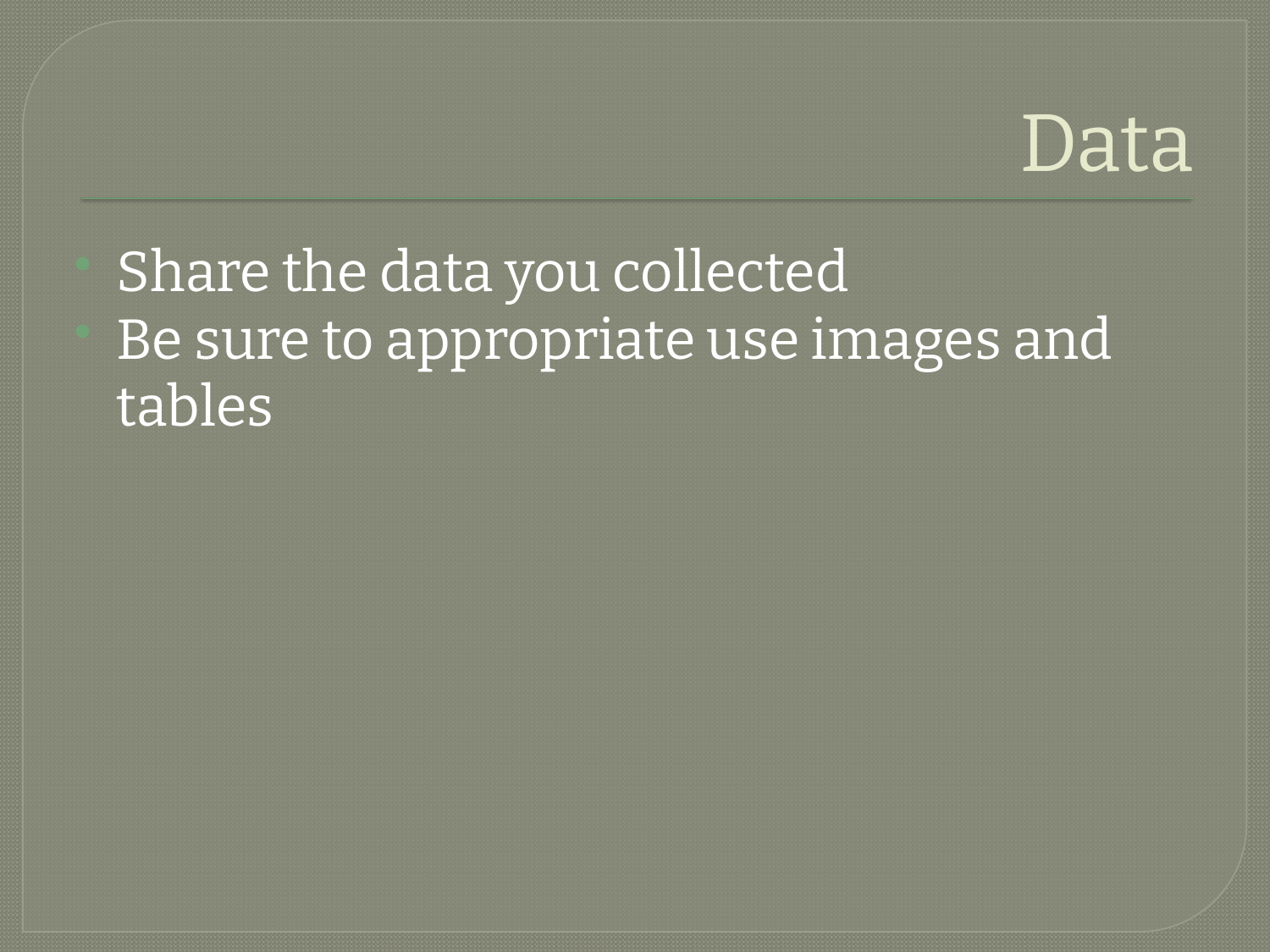

# Data
Share the data you collected
Be sure to appropriate use images and tables